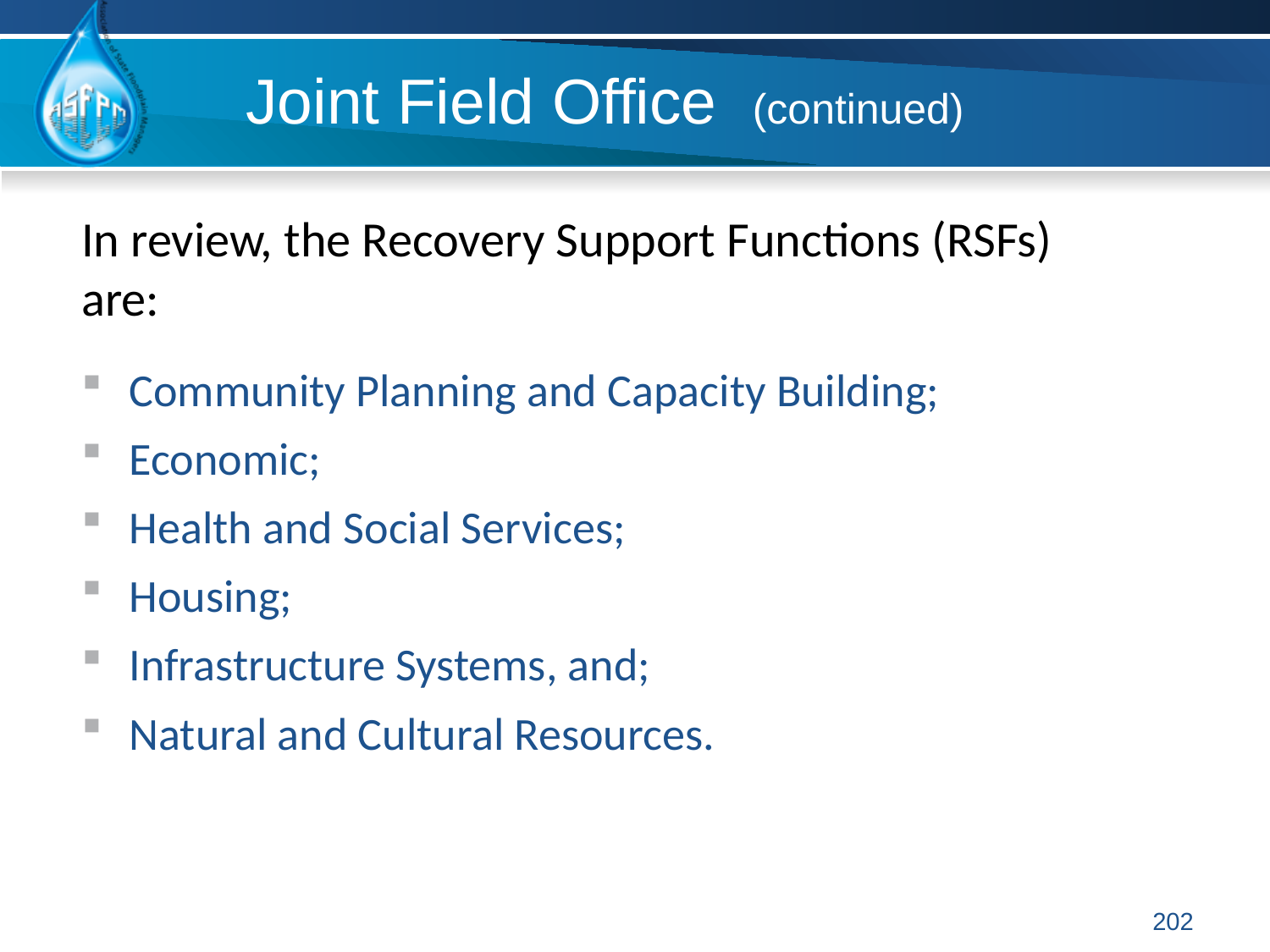

# Joint Field Office  (continued)

In review, the Recovery Support Functions (RSFs) are:

Community Planning and Capacity Building;
Economic;
Health and Social Services;
Housing;
Infrastructure Systems, and;
Natural and Cultural Resources.

202